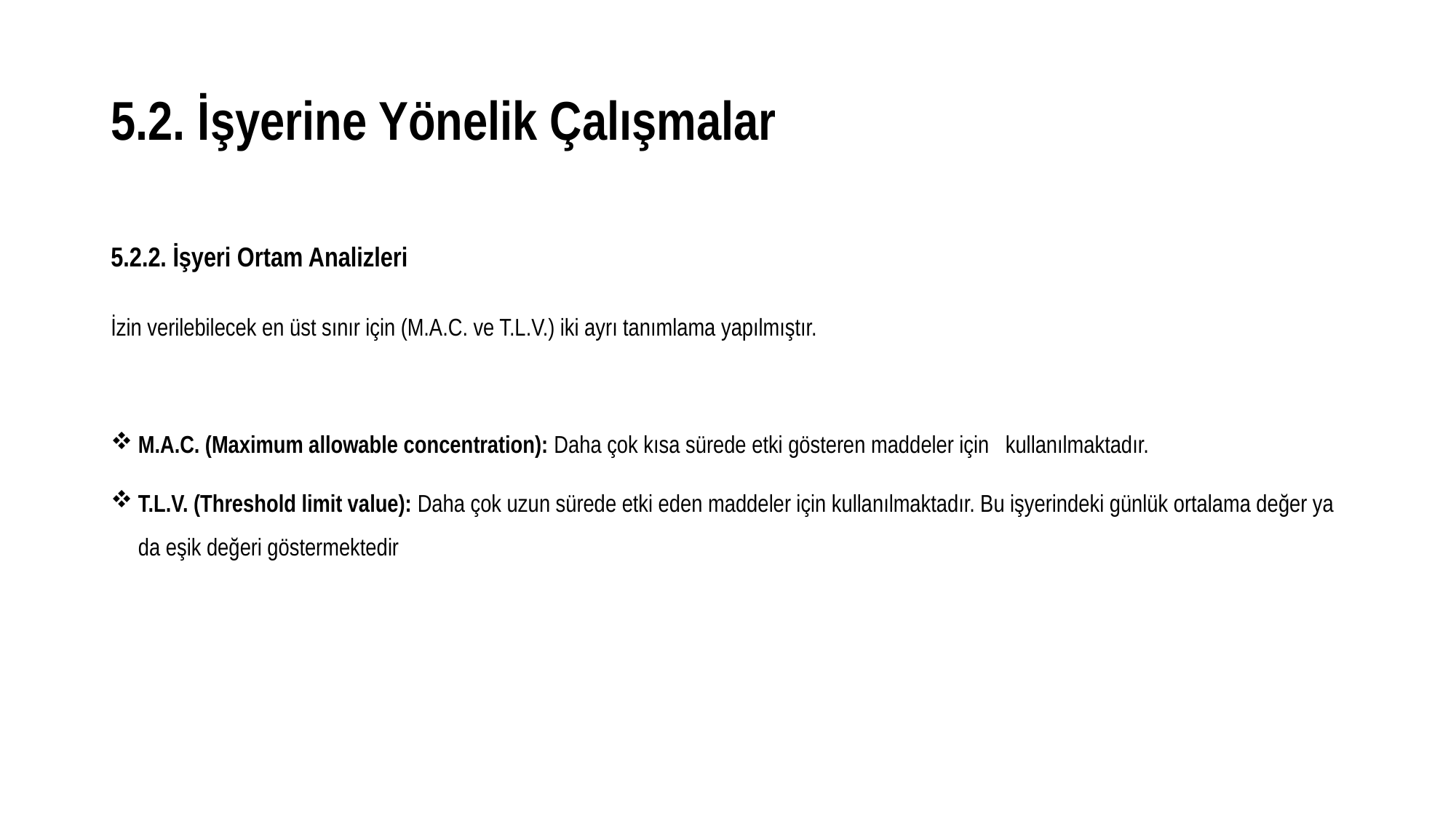

# 5.2. İşyerine Yönelik Çalışmalar
5.2.2. İşyeri Ortam Analizleri
İzin verilebilecek en üst sınır için (M.A.C. ve T.L.V.) iki ayrı tanımlama yapılmıştır.

M.A.C. (Maximum allowable concentration): Daha çok kısa sürede etki gösteren maddeler için   kullanılmaktadır.
T.L.V. (Threshold limit value): Daha çok uzun sürede etki eden maddeler için kullanılmaktadır. Bu işyerindeki günlük ortalama değer ya da eşik değeri göstermektedir